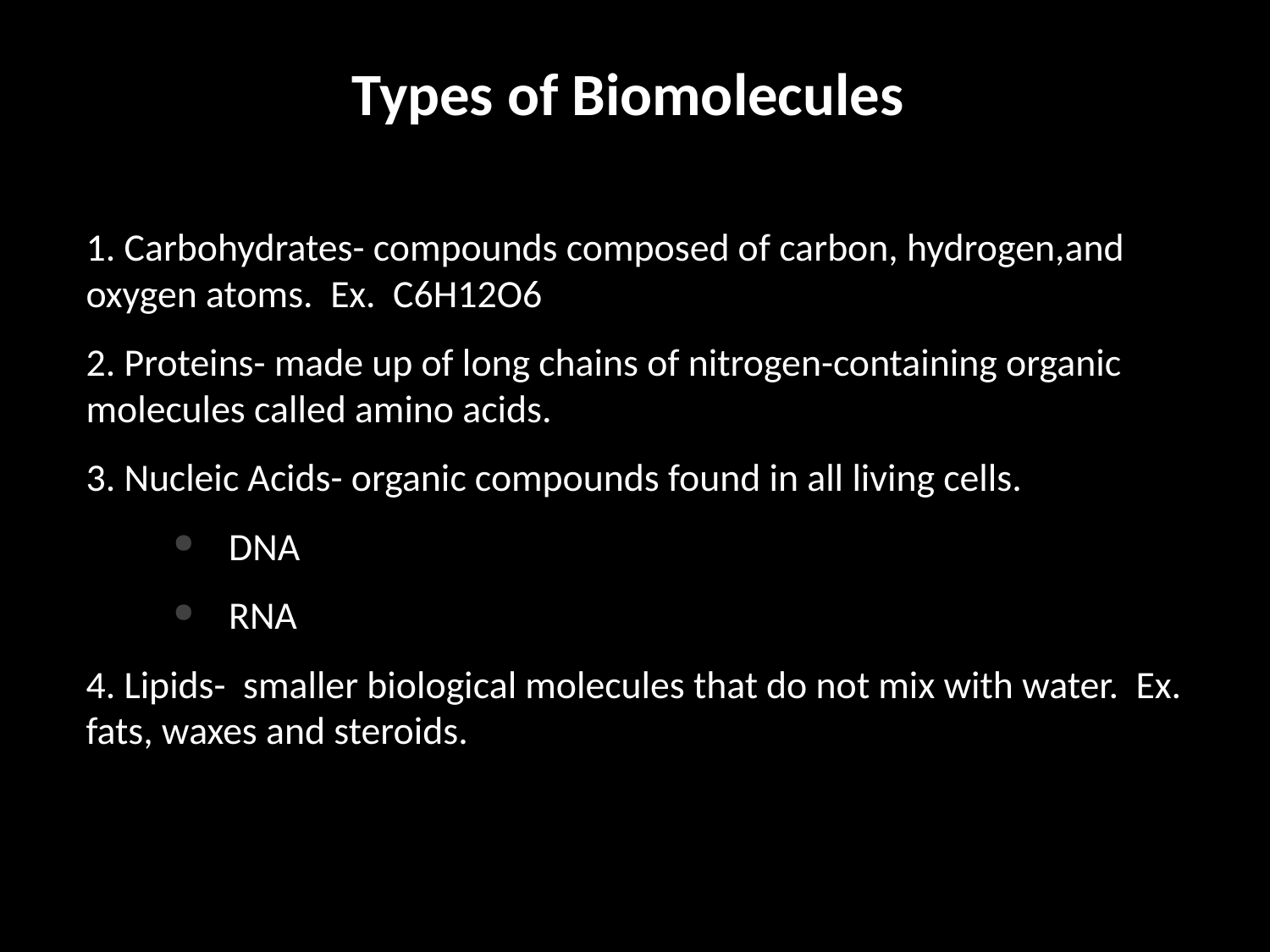

# Types of Biomolecules
1. Carbohydrates- compounds composed of carbon, hydrogen,and oxygen atoms.  Ex.  C6H12O6
2. Proteins- made up of long chains of nitrogen-containing organic molecules called amino acids.
3. Nucleic Acids- organic compounds found in all living cells.
DNA
RNA
4. Lipids-  smaller biological molecules that do not mix with water.  Ex. fats, waxes and steroids.